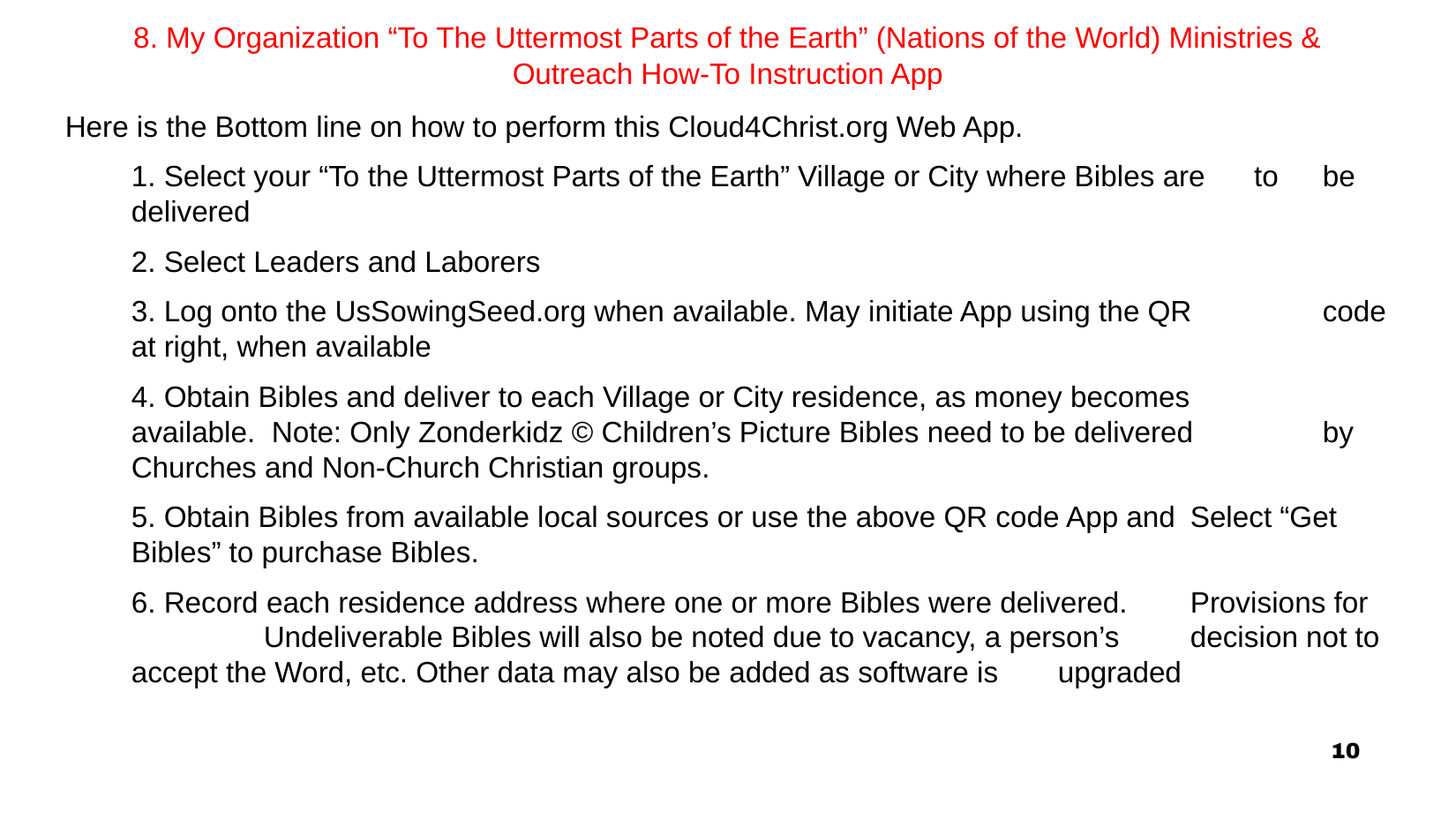

8. My Organization “To The Uttermost Parts of the Earth” (Nations of the World) Ministries & Outreach How-To Instruction App
Here is the Bottom line on how to perform this Cloud4Christ.org Web App.
	1. Select your “To the Uttermost Parts of the Earth” Village or City where Bibles are      to 	be delivered
	2. Select Leaders and Laborers
	3. Log onto the UsSowingSeed.org when available. May initiate App using the QR  	code at right, when available
	4. Obtain Bibles and deliver to each Village or City residence, as money becomes 	available.  Note: Only Zonderkidz © Children’s Picture Bibles need to be delivered 	by Churches and Non-Church Christian groups.
	5. Obtain Bibles from available local sources or use the above QR code App and 	Select “Get Bibles” to purchase Bibles.
	6. Record each residence address where one or more Bibles were delivered.  	Provisions for 	Undeliverable Bibles will also be noted due to vacancy, a person’s  	decision not to accept the Word, etc. Other data may also be added as software is 	upgraded
10